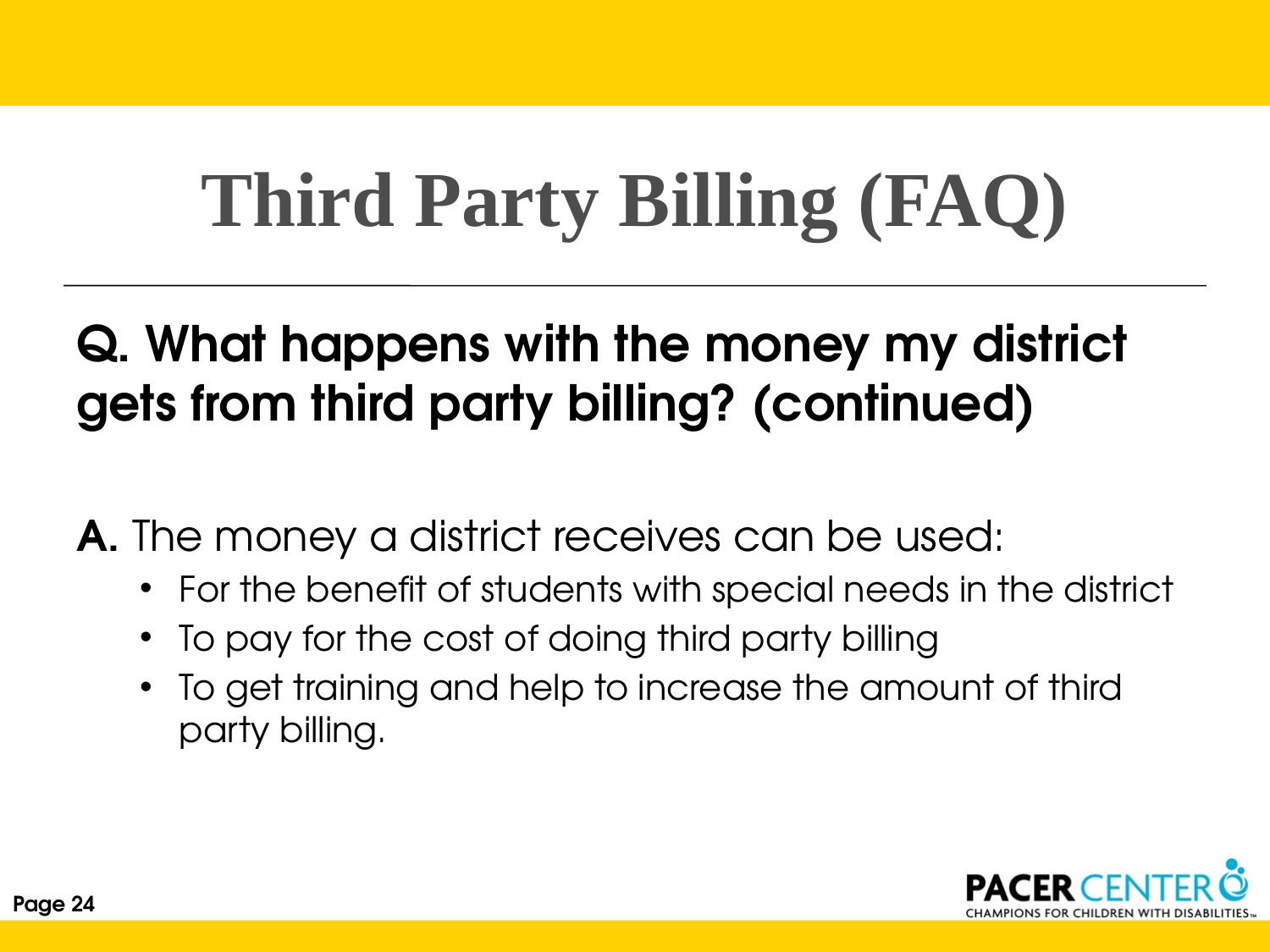

# Third Party Billing (FAQ)
Q. What happens with the money my district gets from third party billing? (continued)

A. The money a district receives can be used:
For the benefit of students with special needs in the district
To pay for the cost of doing third party billing
To get training and help to increase the amount of third party billing.
Page 24